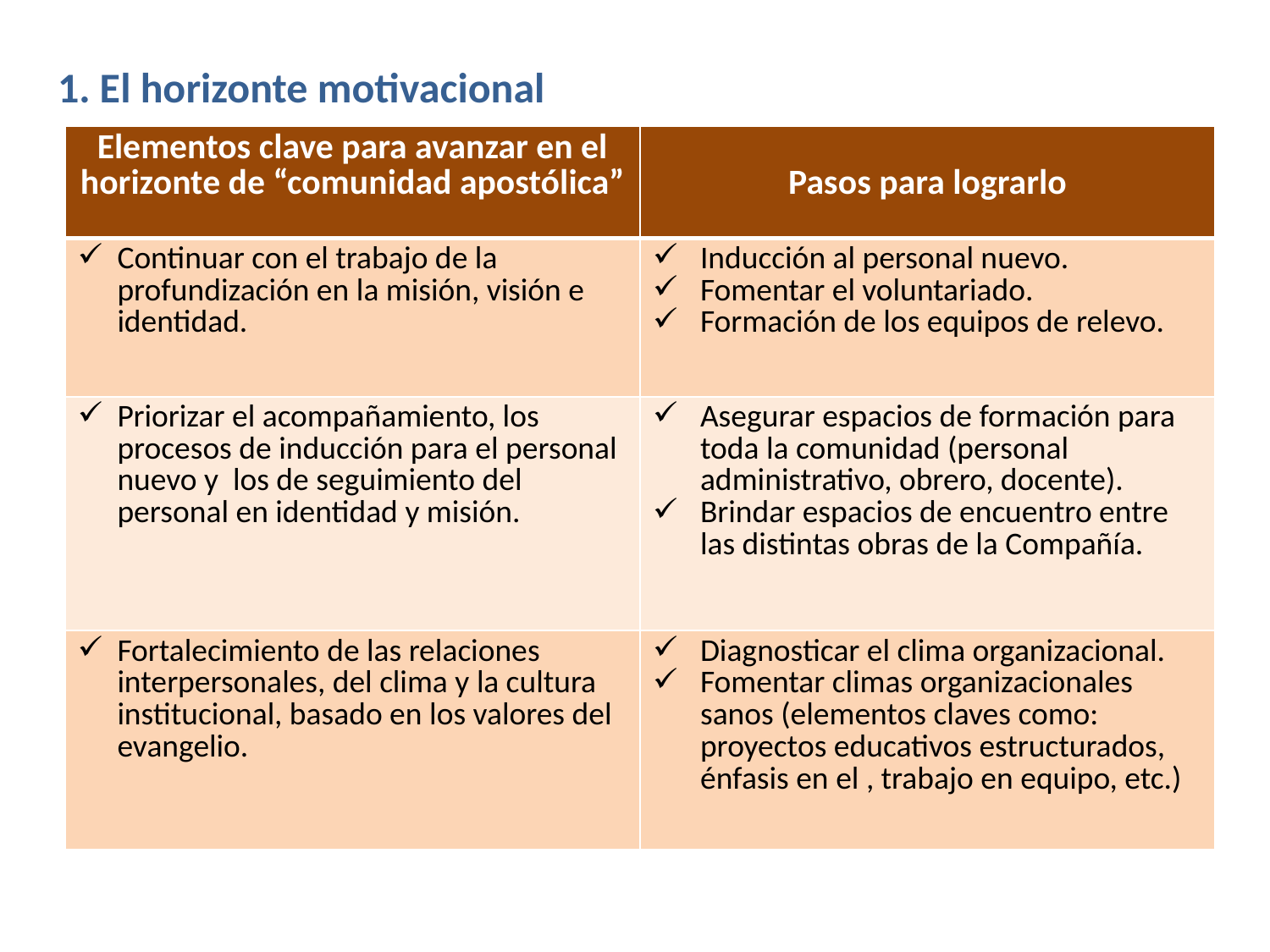

# 1. El horizonte motivacional
| Elementos clave para avanzar en el horizonte de “comunidad apostólica” | Pasos para lograrlo |
| --- | --- |
| Continuar con el trabajo de la profundización en la misión, visión e identidad. | Inducción al personal nuevo. Fomentar el voluntariado. Formación de los equipos de relevo. |
| Priorizar el acompañamiento, los procesos de inducción para el personal nuevo y los de seguimiento del personal en identidad y misión. | Asegurar espacios de formación para toda la comunidad (personal administrativo, obrero, docente). Brindar espacios de encuentro entre las distintas obras de la Compañía. |
| Fortalecimiento de las relaciones interpersonales, del clima y la cultura institucional, basado en los valores del evangelio. | Diagnosticar el clima organizacional. Fomentar climas organizacionales sanos (elementos claves como: proyectos educativos estructurados, énfasis en el , trabajo en equipo, etc.) |